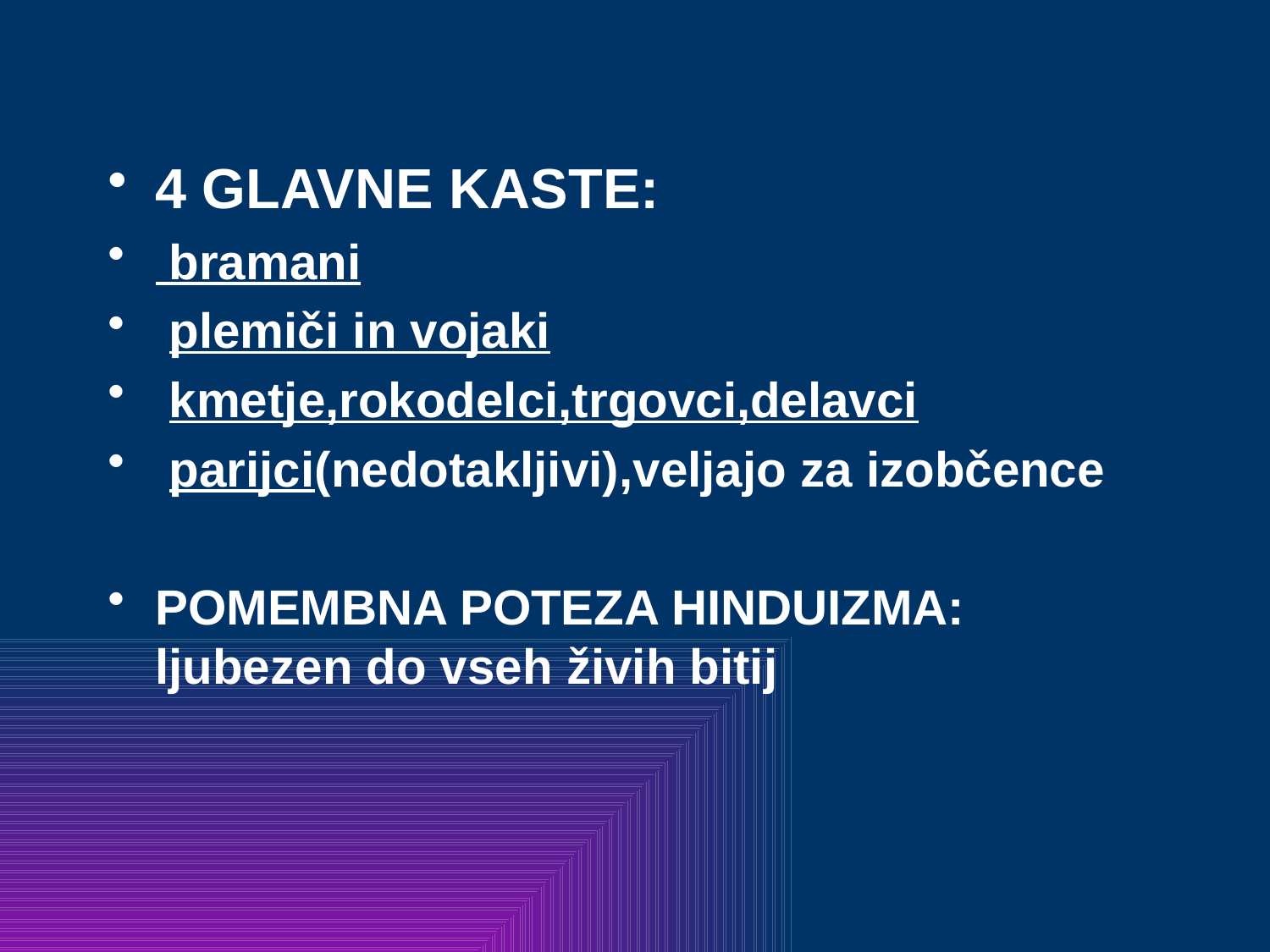

4 GLAVNE KASTE:
 bramani
 plemiči in vojaki
 kmetje,rokodelci,trgovci,delavci
 parijci(nedotakljivi),veljajo za izobčence

POMEMBNA POTEZA HINDUIZMA:       ljubezen do vseh živih bitij